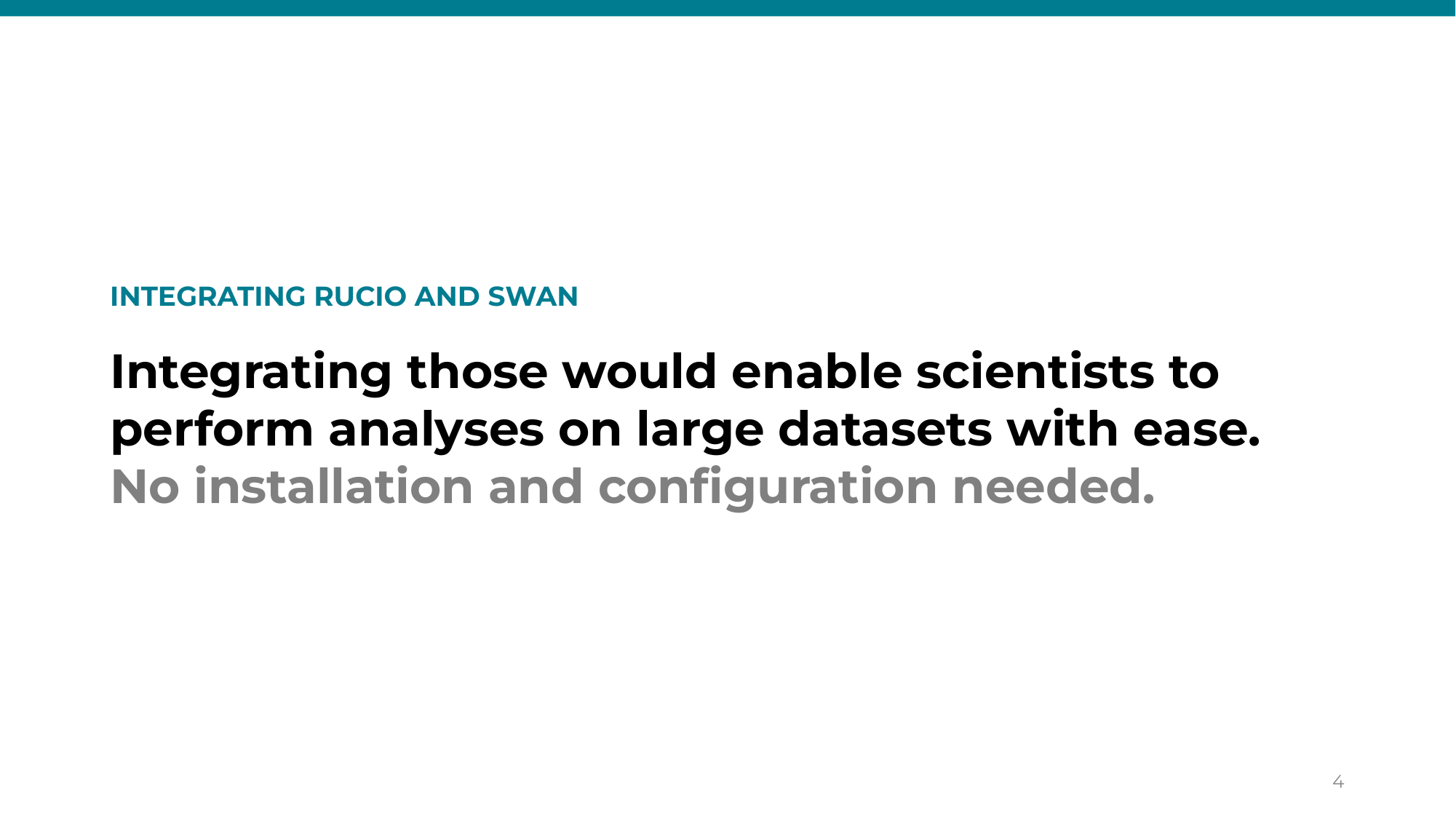

INTEGRATING RUCIO AND SWAN
# Integrating those would enable scientists to perform analyses on large datasets with ease. No installation and configuration needed.
4